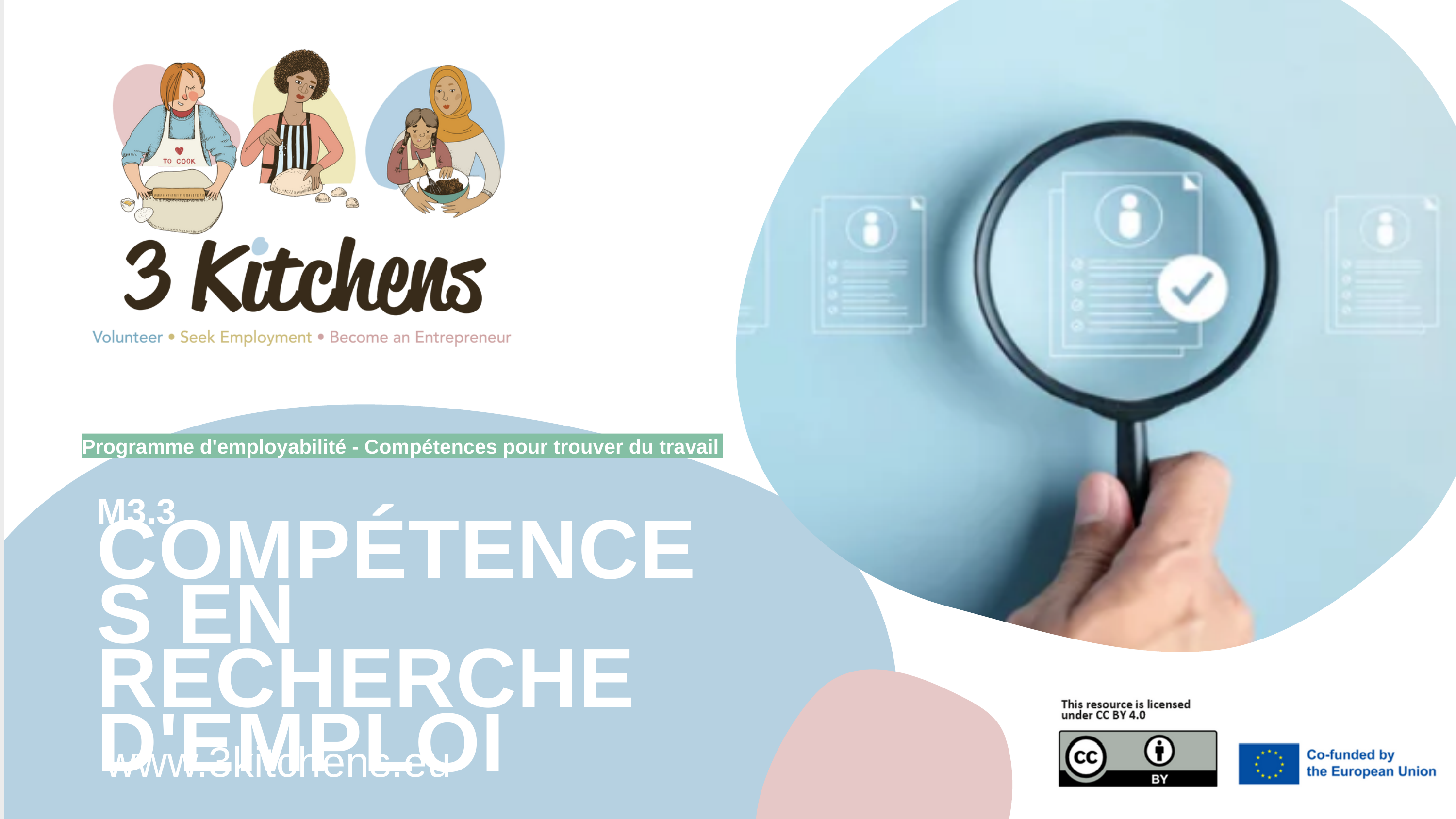

Programme d'employabilité - Compétences pour trouver du travail
M3.3
COMPÉTENCES EN RECHERCHE D'EMPLOI

www.3kitchens.eu​​